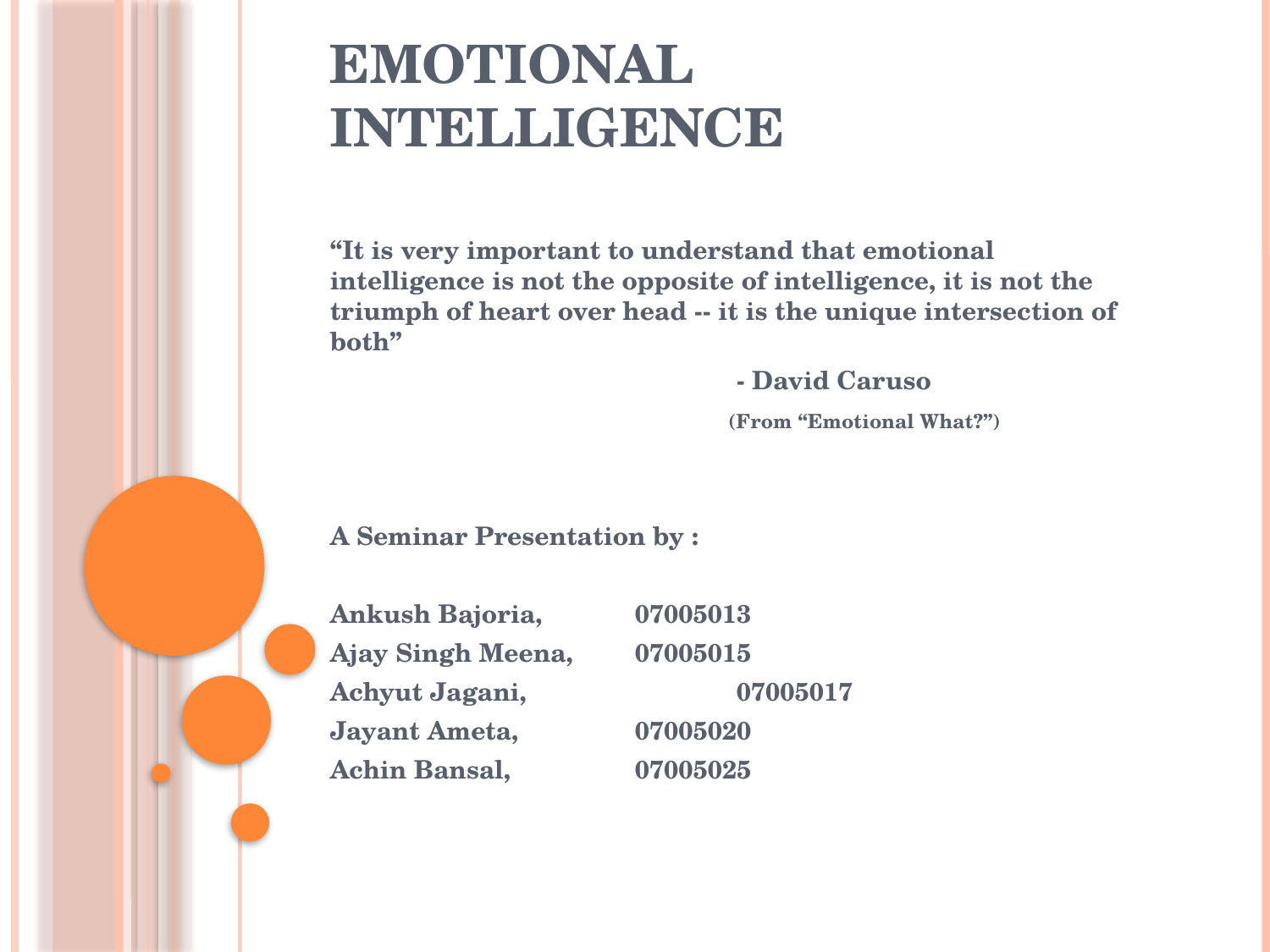

# Emotional Intelligence
“It is very important to understand that emotional intelligence is not the opposite of intelligence, it is not the triumph of heart over head -- it is the unique intersection of both”
				- David Caruso
			             (From “Emotional What?”)

A Seminar Presentation by :

Ankush Bajoria, 	07005013
Ajay Singh Meena, 	07005015
Achyut Jagani, 		07005017
Jayant Ameta, 		07005020
Achin Bansal, 		07005025